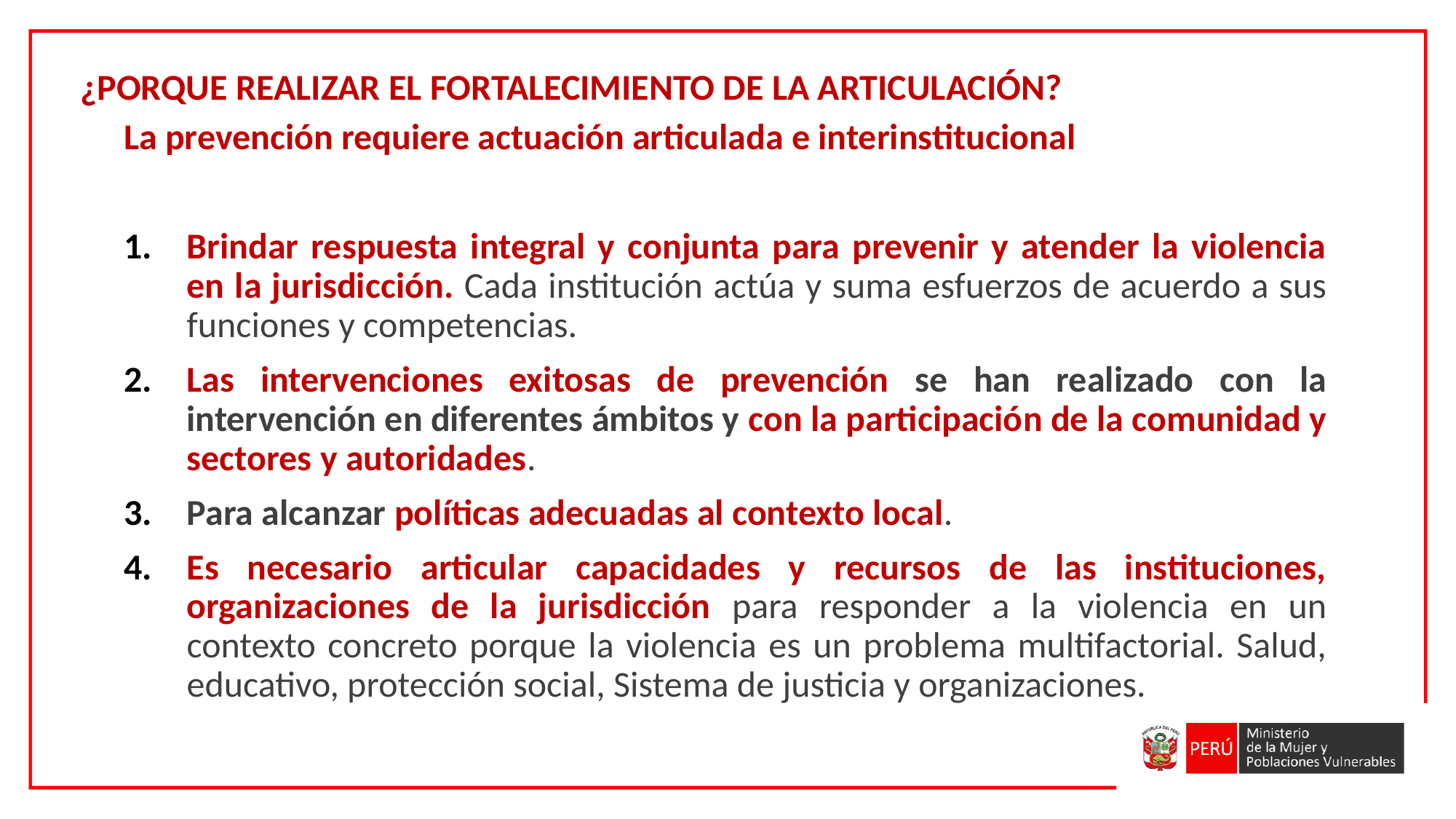

¿PORQUE REALIZAR EL FORTALECIMIENTO DE LA ARTICULACIÓN?
La prevención requiere actuación articulada e interinstitucional

Brindar respuesta integral y conjunta para prevenir y atender la violencia en la jurisdicción. Cada institución actúa y suma esfuerzos de acuerdo a sus funciones y competencias.
Las intervenciones exitosas de prevención se han realizado con la intervención en diferentes ámbitos y con la participación de la comunidad y sectores y autoridades.
Para alcanzar políticas adecuadas al contexto local.
Es necesario articular capacidades y recursos de las instituciones, organizaciones de la jurisdicción para responder a la violencia en un contexto concreto porque la violencia es un problema multifactorial. Salud, educativo, protección social, Sistema de justicia y organizaciones.